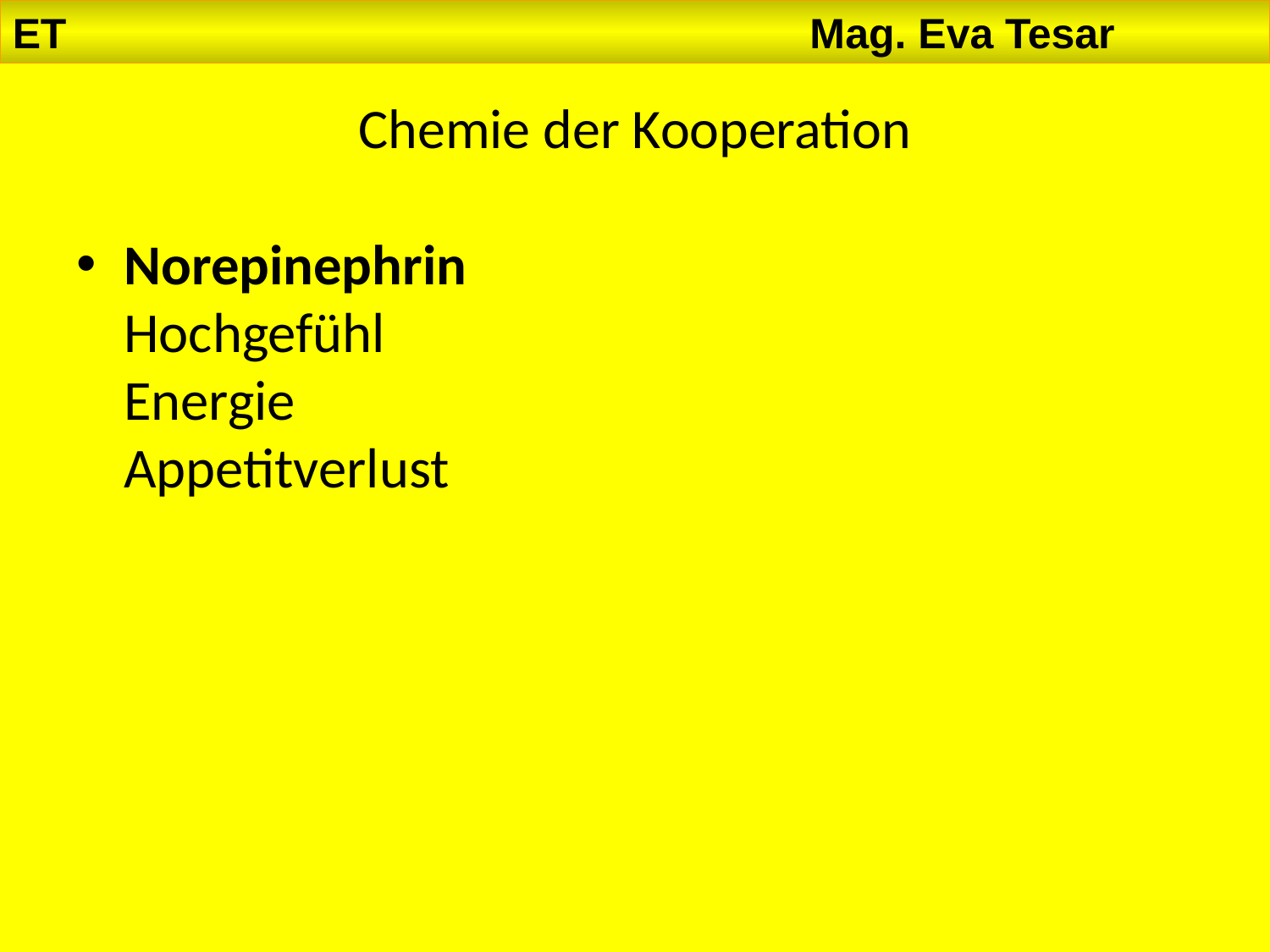

ET						   Mag. Eva Tesar
# Chemie der Kooperation
Norepinephrin
Hochgefühl
Energie
Appetitverlust